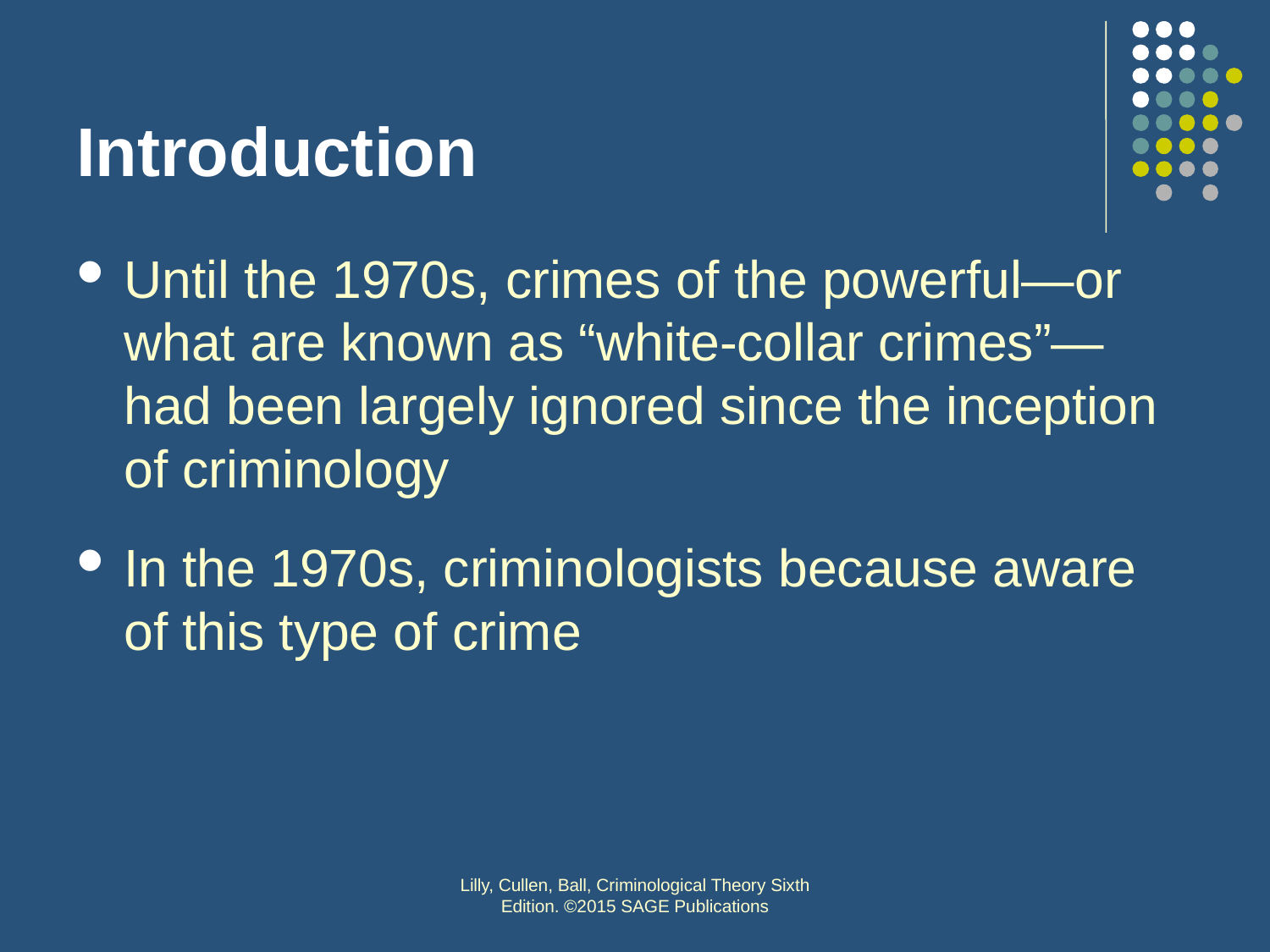

# Introduction
Until the 1970s, crimes of the powerful—or what are known as “white-collar crimes”—had been largely ignored since the inception of criminology

In the 1970s, criminologists because aware of this type of crime
Lilly, Cullen, Ball, Criminological Theory Sixth Edition. ©2015 SAGE Publications